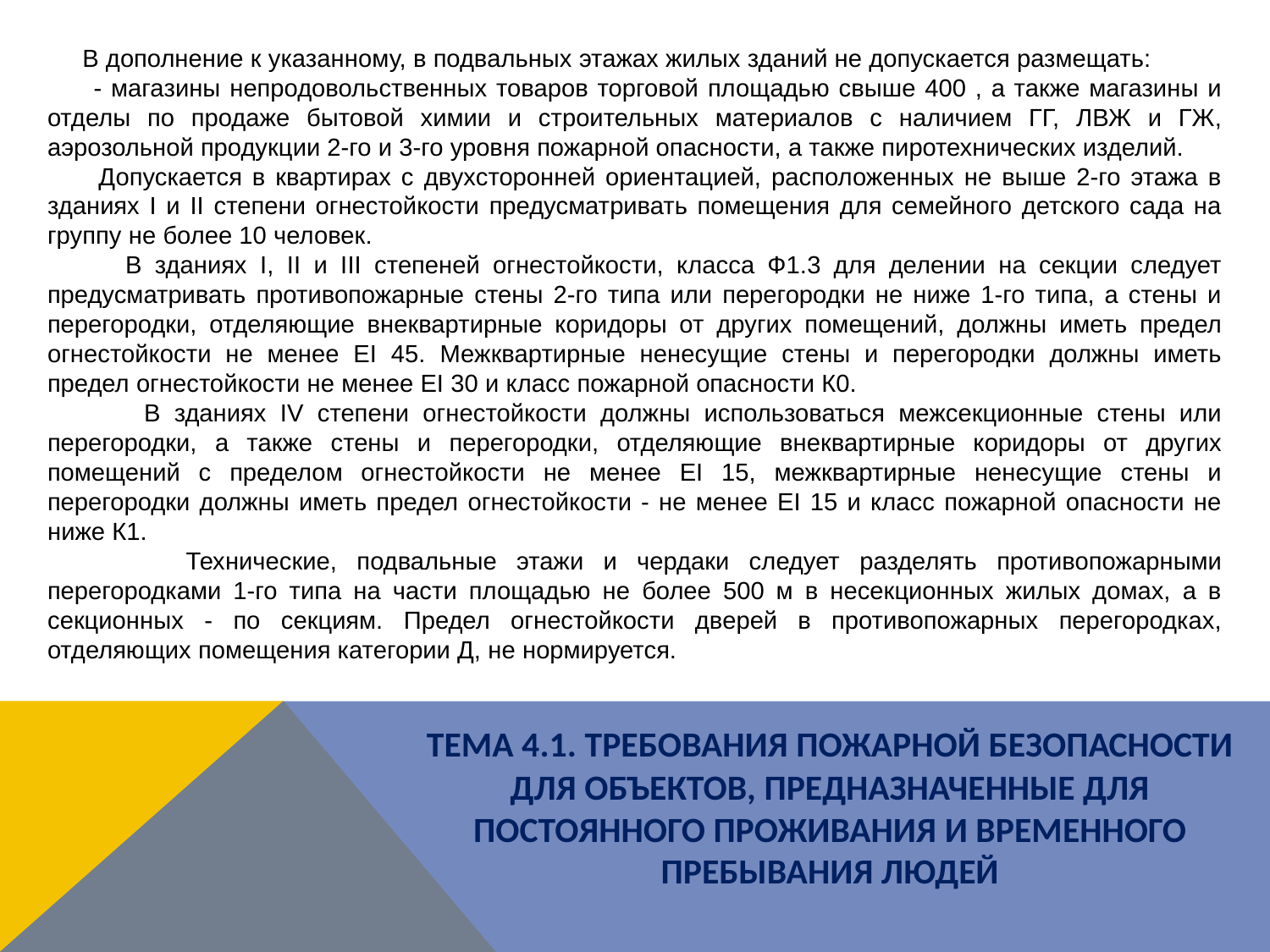

В дополнение к указанному, в подвальных этажах жилых зданий не допускается размещать:
     - магазины непродовольственных товаров торговой площадью свыше 400 , а также магазины и отделы по продаже бытовой химии и строительных материалов с наличием ГГ, ЛВЖ и ГЖ, аэрозольной продукции 2-го и 3-го уровня пожарной опасности, а также пиротехнических изделий.
     Допускается в квартирах с двухсторонней ориентацией, расположенных не выше 2-го этажа в зданиях I и II степени огнестойкости предусматривать помещения для семейного детского сада на группу не более 10 человек.
      В зданиях I, II и III степеней огнестойкости, класса Ф1.3 для делении на секции следует предусматривать противопожарные стены 2-го типа или перегородки не ниже 1-го типа, а стены и перегородки, отделяющие внеквартирные коридоры от других помещений, должны иметь предел огнестойкости не менее EI 45. Межквартирные ненесущие стены и перегородки должны иметь предел огнестойкости не менее EI 30 и класс пожарной опасности К0.
       В зданиях IV степени огнестойкости должны использоваться межсекционные стены или перегородки, а также стены и перегородки, отделяющие внеквартирные коридоры от других помещений с пределом огнестойкости не менее EI 15, межквартирные ненесущие стены и перегородки должны иметь предел огнестойкости - не менее EI 15 и класс пожарной опасности не ниже К1.
       Технические, подвальные этажи и чердаки следует разделять противопожарными перегородками 1-го типа на части площадью не более 500 м в несекционных жилых домах, а в секционных - по секциям. Предел огнестойкости дверей в противопожарных перегородках, отделяющих помещения категории Д, не нормируется.

ТЕМА 4.1. ТРЕБОВАНИЯ ПОЖАРНОЙ БЕЗОПАСНОСТИ ДЛЯ ОБЪЕКТОВ, ПРЕДНАЗНАЧЕННЫЕ ДЛЯ ПОСТОЯННОГО ПРОЖИВАНИЯ И ВРЕМЕННОГО ПРЕБЫВАНИЯ ЛЮДЕЙ